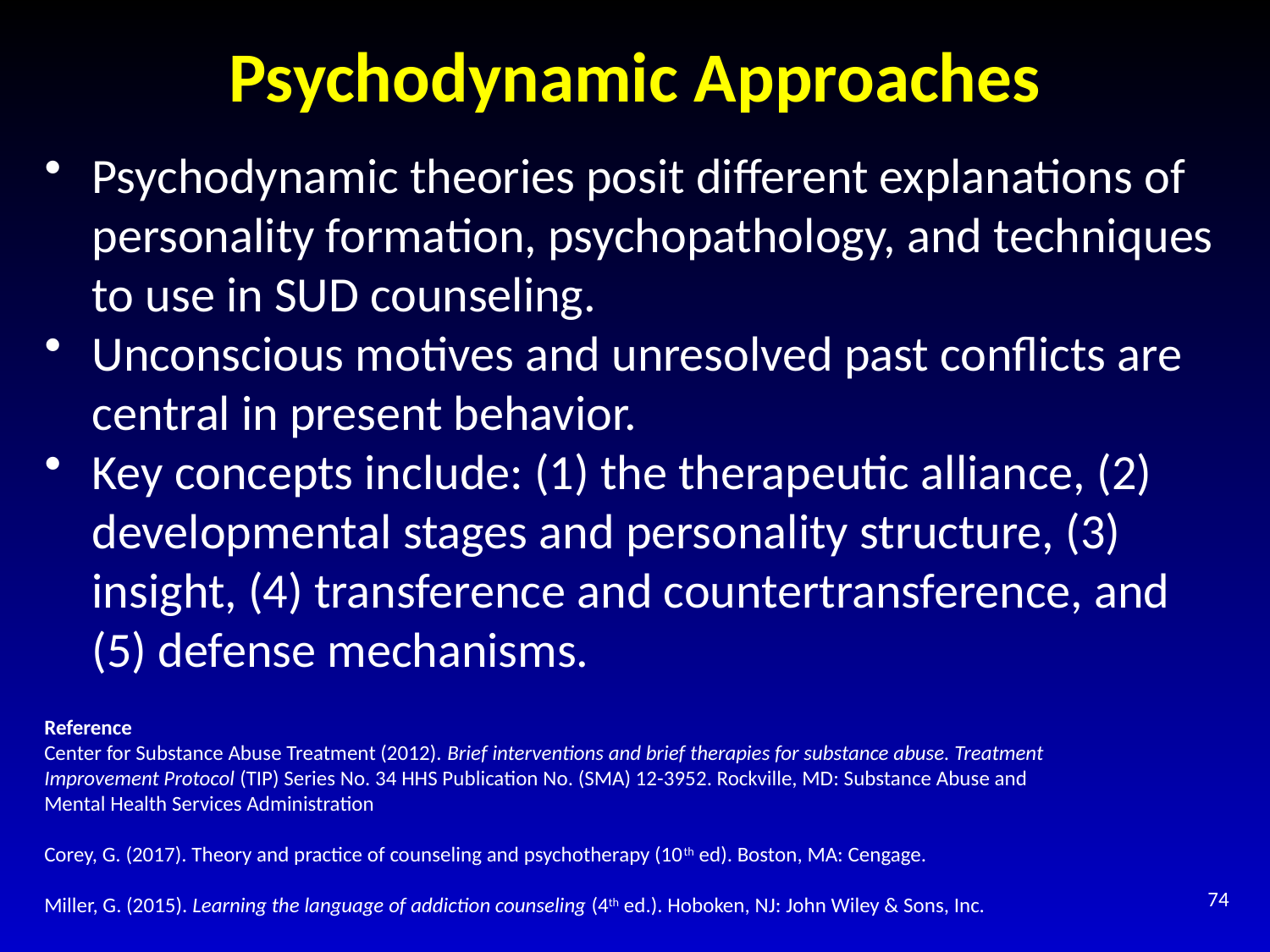

# Psychodynamic Approaches
Psychodynamic theories posit different explanations of personality formation, psychopathology, and techniques to use in SUD counseling.
Unconscious motives and unresolved past conflicts are central in present behavior.
Key concepts include: (1) the therapeutic alliance, (2) developmental stages and personality structure, (3) insight, (4) transference and countertransference, and (5) defense mechanisms.

Reference
Center for Substance Abuse Treatment (2012). Brief interventions and brief therapies for substance abuse. Treatment Improvement Protocol (TIP) Series No. 34 HHS Publication No. (SMA) 12-3952. Rockville, MD: Substance Abuse and Mental Health Services Administration

Corey, G. (2017). Theory and practice of counseling and psychotherapy (10th ed). Boston, MA: Cengage.

Miller, G. (2015). Learning the language of addiction counseling (4th ed.). Hoboken, NJ: John Wiley & Sons, Inc.
74